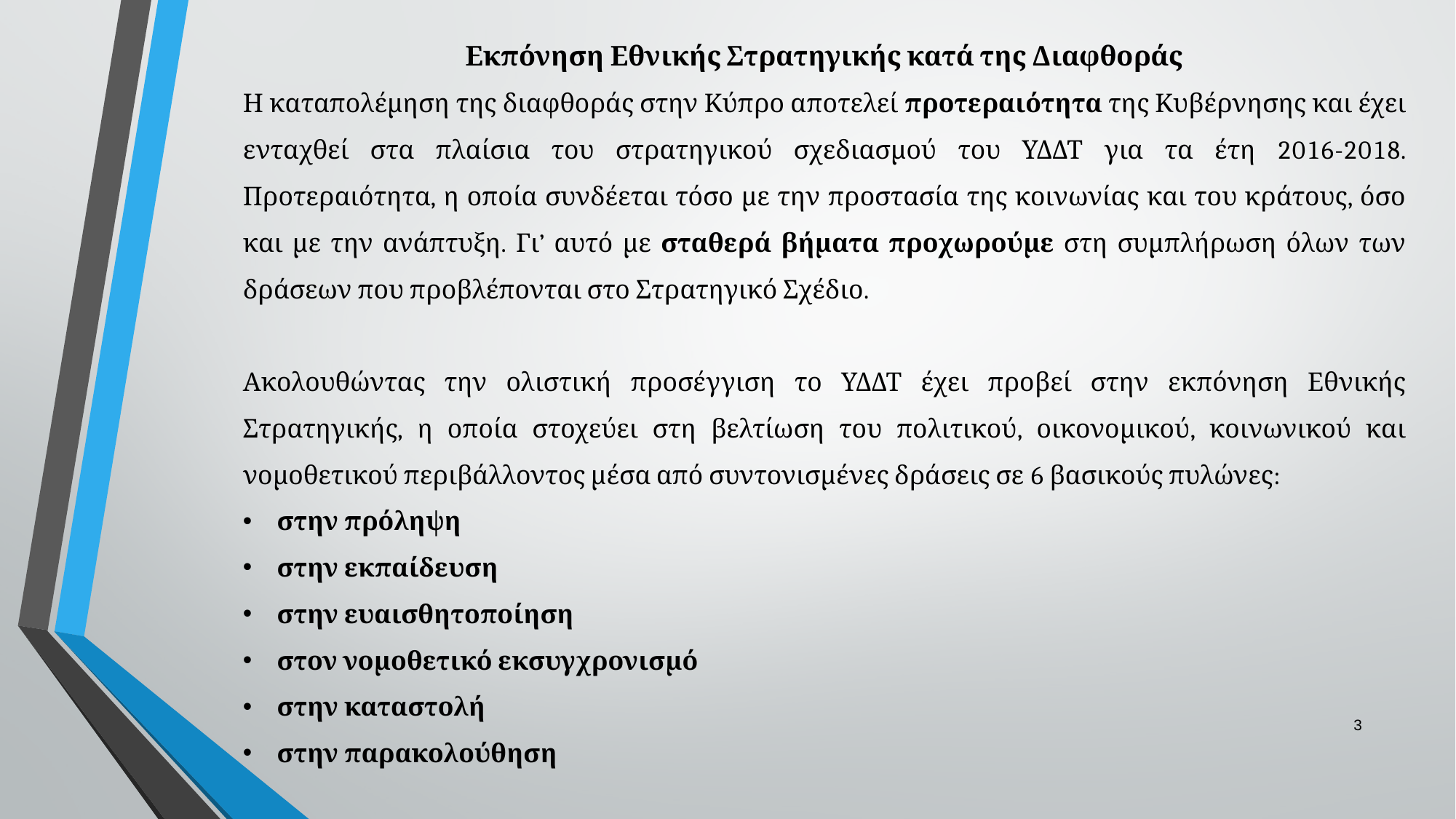

Εκπόνηση Εθνικής Στρατηγικής κατά της Διαφθοράς
Η καταπολέμηση της διαφθοράς στην Κύπρο αποτελεί προτεραιότητα της Κυβέρνησης και έχει ενταχθεί στα πλαίσια του στρατηγικού σχεδιασμού του ΥΔΔΤ για τα έτη 2016-2018. Προτεραιότητα, η οποία συνδέεται τόσο με την προστασία της κοινωνίας και του κράτους, όσο και με την ανάπτυξη. Γι’ αυτό με σταθερά βήματα προχωρούμε στη συμπλήρωση όλων των δράσεων που προβλέπονται στο Στρατηγικό Σχέδιο.

Ακολουθώντας την ολιστική προσέγγιση το ΥΔΔΤ έχει προβεί στην εκπόνηση Εθνικής Στρατηγικής, η οποία στοχεύει στη βελτίωση του πολιτικού, οικονομικού, κοινωνικού και νομοθετικού περιβάλλοντος μέσα από συντονισμένες δράσεις σε 6 βασικούς πυλώνες:
στην πρόληψη
στην εκπαίδευση
στην ευαισθητοποίηση
στον νομοθετικό εκσυγχρονισμό
στην καταστολή
στην παρακολούθηση
3